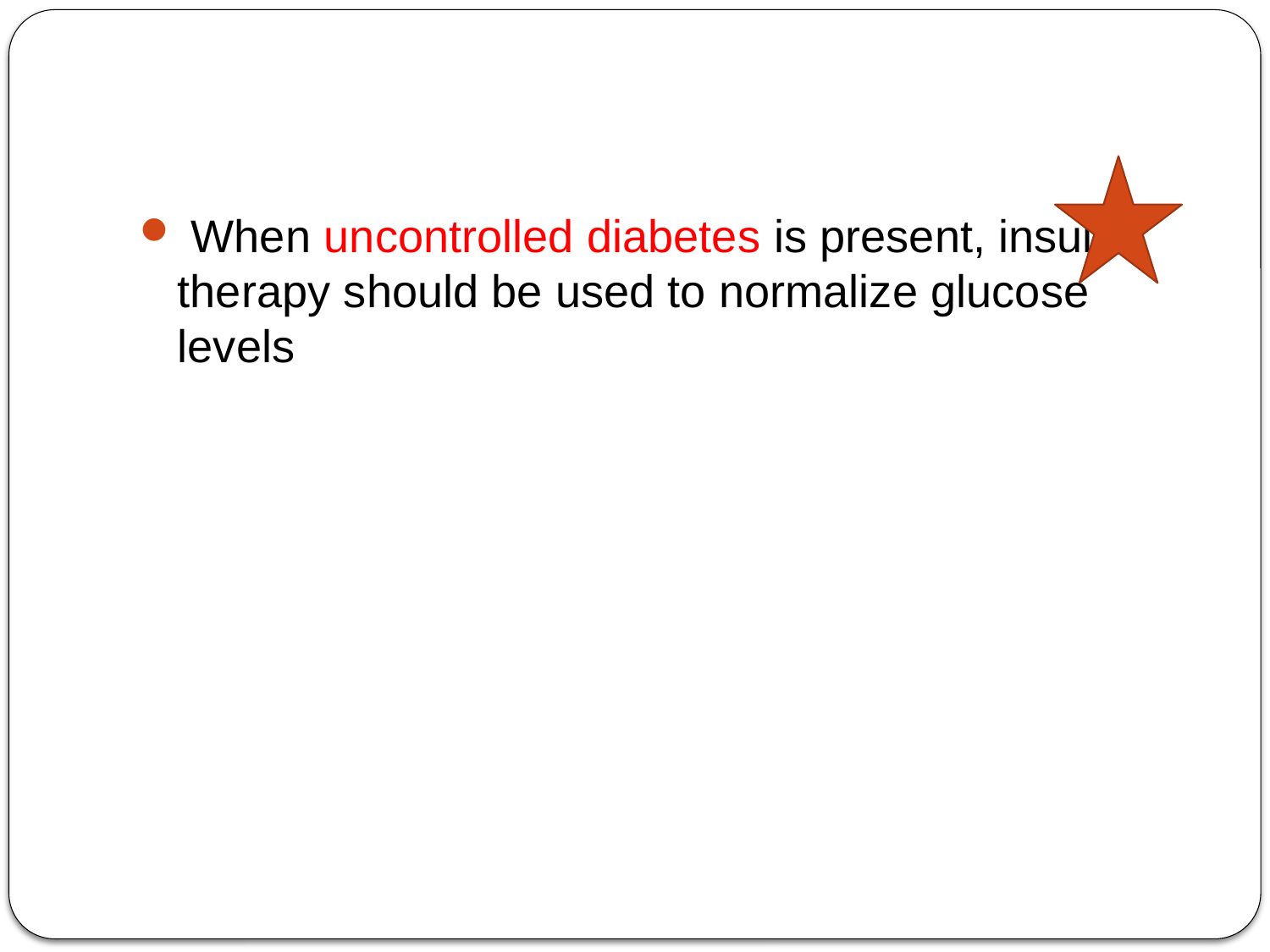

#

 When uncontrolled diabetes is present, insulin therapy should be used to normalize glucose levels